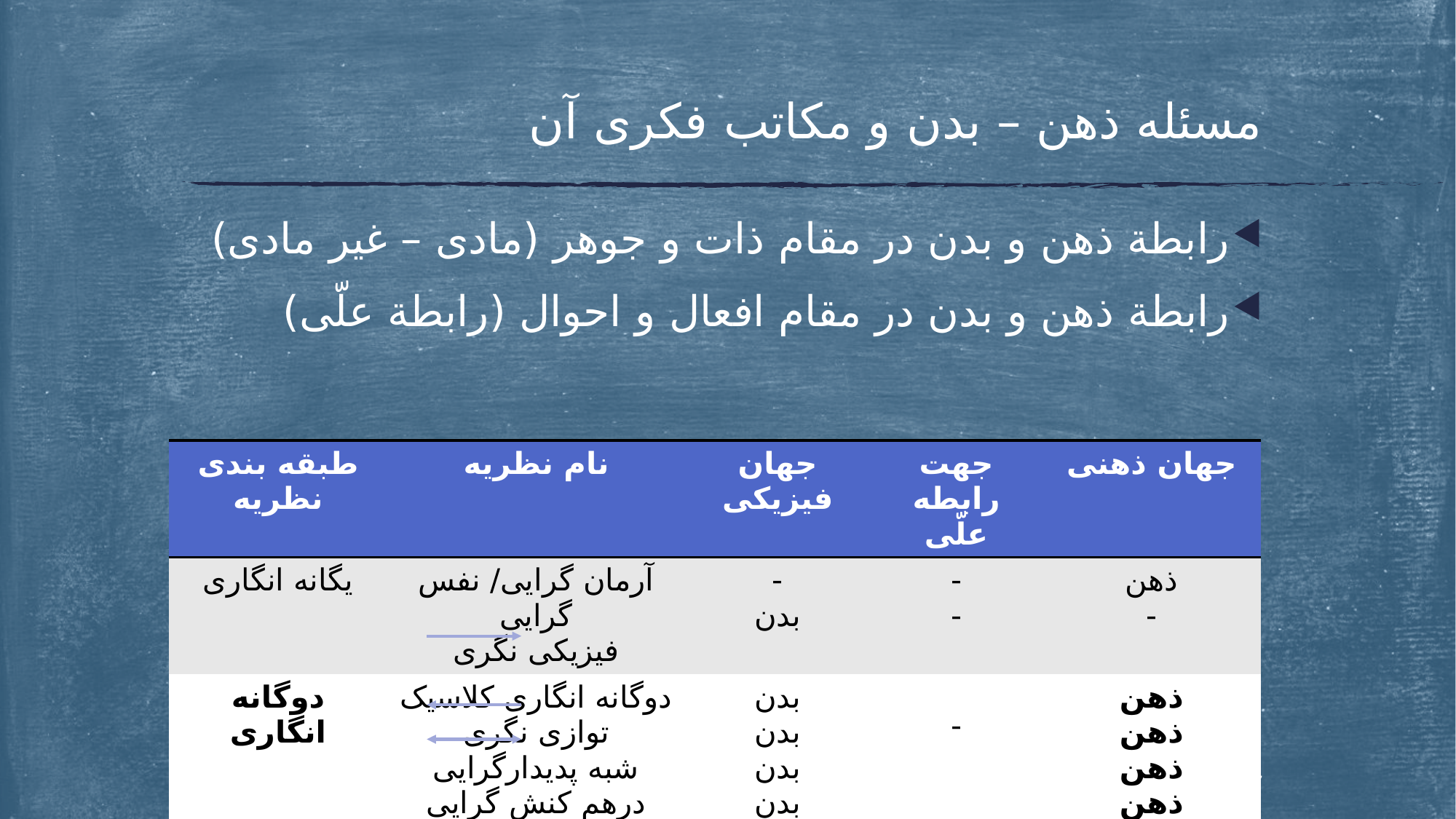

# مسئله ذهن – بدن و مکاتب فکری آن
رابطة ذهن و بدن در مقام ذات و جوهر (مادی – غیر مادی)
رابطة ذهن و بدن در مقام افعال و احوال (رابطة علّی)
| طبقه بندی نظریه | نام نظریه | جهان فیزیکی | جهت رابطه علّی | جهان ذهنی |
| --- | --- | --- | --- | --- |
| یگانه انگاری | آرمان گرایی/ نفس گرایی فیزیکی نگری | - بدن | - - | ذهن - |
| دوگانه انگاری | دوگانه انگاری کلاسیک توازی نگری شبه پدیدارگرایی درهم کنش گرایی | بدن بدن بدن بدن | - | ذهن ذهن ذهن ذهن |
7